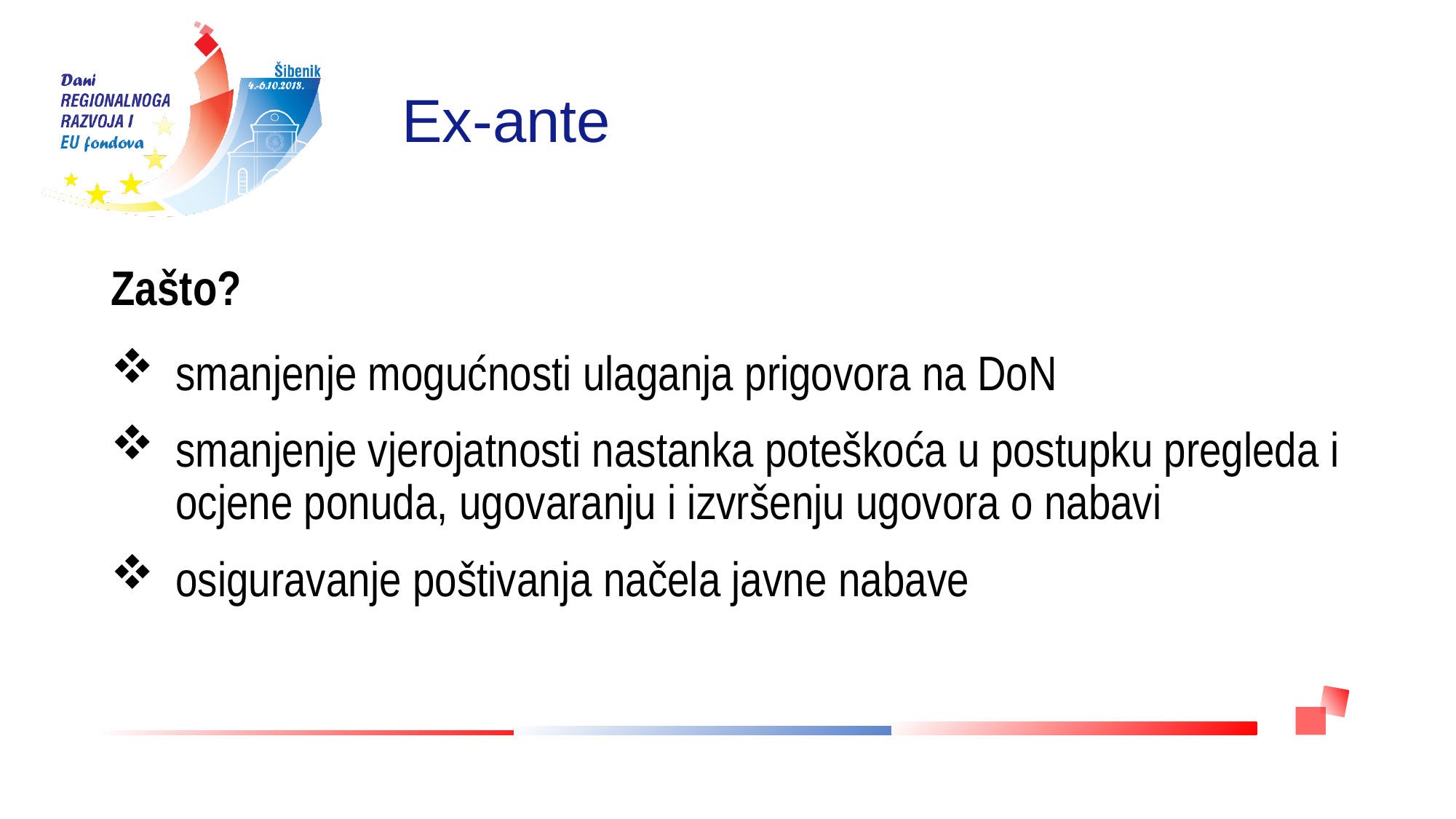

# Ex-ante

Zašto?
smanjenje mogućnosti ulaganja prigovora na DoN
smanjenje vjerojatnosti nastanka poteškoća u postupku pregleda i ocjene ponuda, ugovaranju i izvršenju ugovora o nabavi
osiguravanje poštivanja načela javne nabave